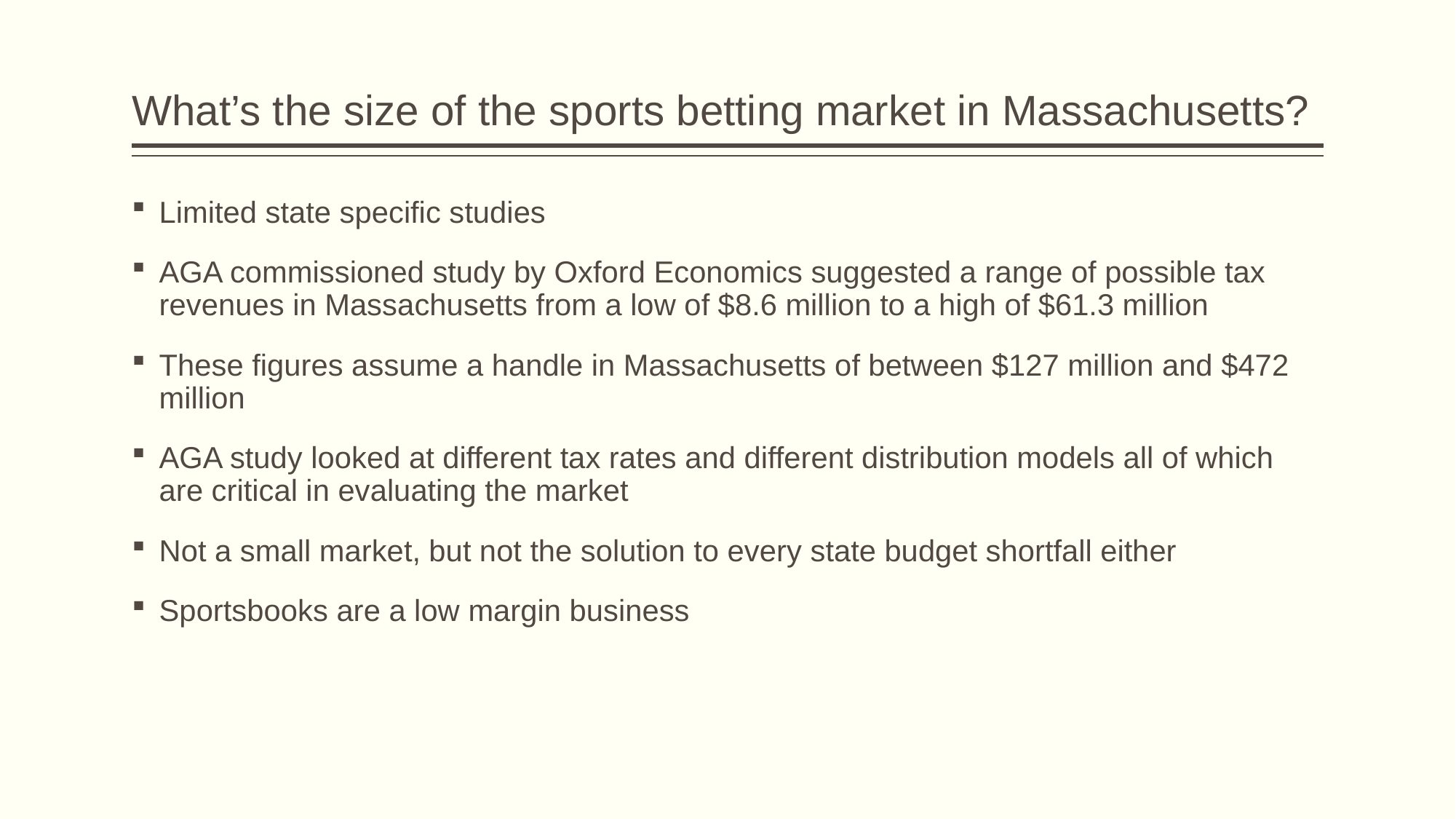

# What’s the size of the sports betting market in Massachusetts?
Limited state specific studies
AGA commissioned study by Oxford Economics suggested a range of possible tax revenues in Massachusetts from a low of $8.6 million to a high of $61.3 million
These figures assume a handle in Massachusetts of between $127 million and $472 million
AGA study looked at different tax rates and different distribution models all of which are critical in evaluating the market
Not a small market, but not the solution to every state budget shortfall either
Sportsbooks are a low margin business